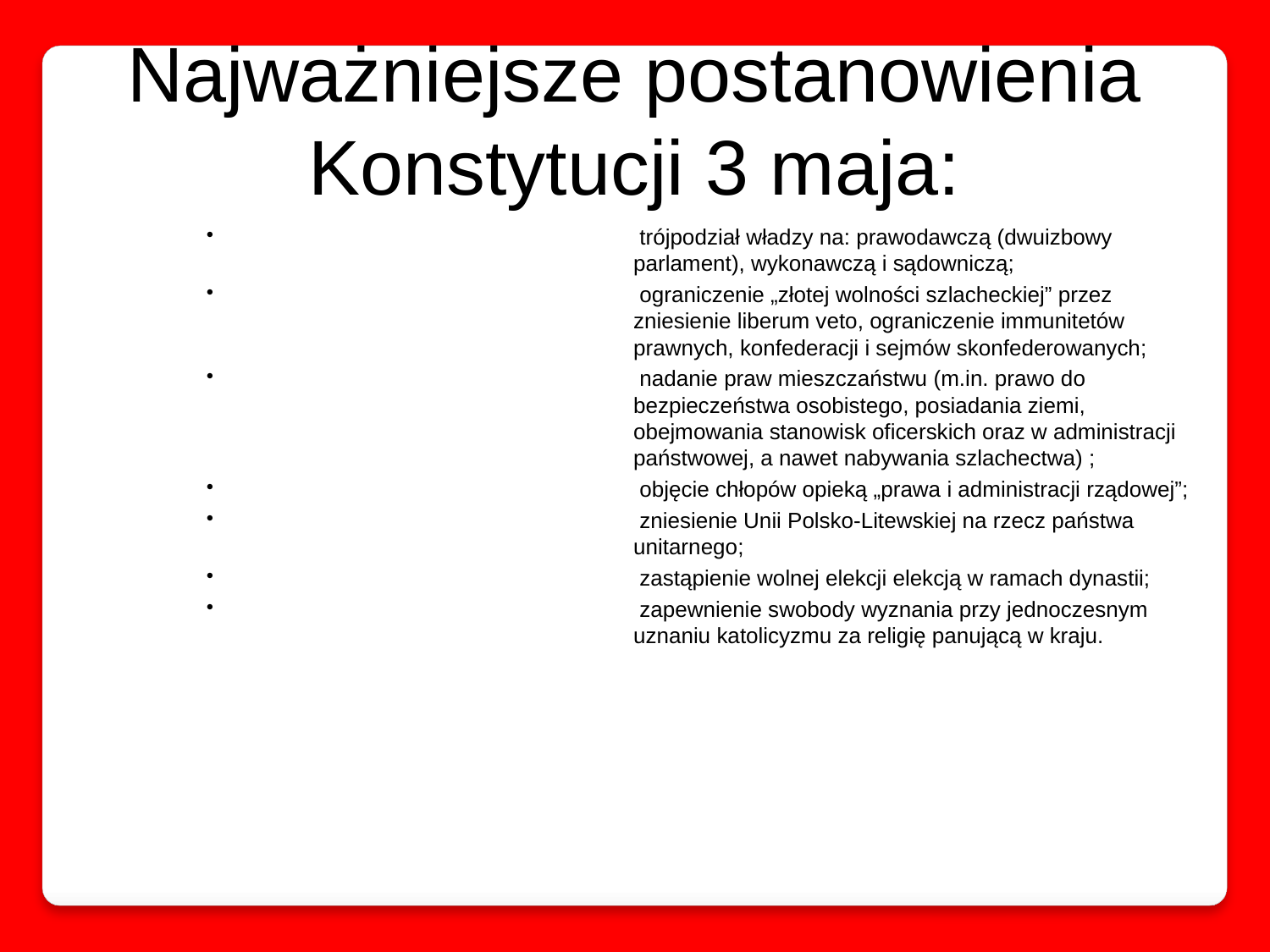

Najważniejsze postanowienia Konstytucji 3 maja:
 trójpodział władzy na: prawodawczą (dwuizbowy parlament), wykonawczą i sądowniczą;
 ograniczenie „złotej wolności szlacheckiej” przez zniesienie liberum veto, ograniczenie immunitetów prawnych, konfederacji i sejmów skonfederowanych;
 nadanie praw mieszczaństwu (m.in. prawo do bezpieczeństwa osobistego, posiadania ziemi, obejmowania stanowisk oficerskich oraz w administracji państwowej, a nawet nabywania szlachectwa) ;
 objęcie chłopów opieką „prawa i administracji rządowej”;
 zniesienie Unii Polsko-Litewskiej na rzecz państwa unitarnego;
 zastąpienie wolnej elekcji elekcją w ramach dynastii;
 zapewnienie swobody wyznania przy jednoczesnym uznaniu katolicyzmu za religię panującą w kraju.